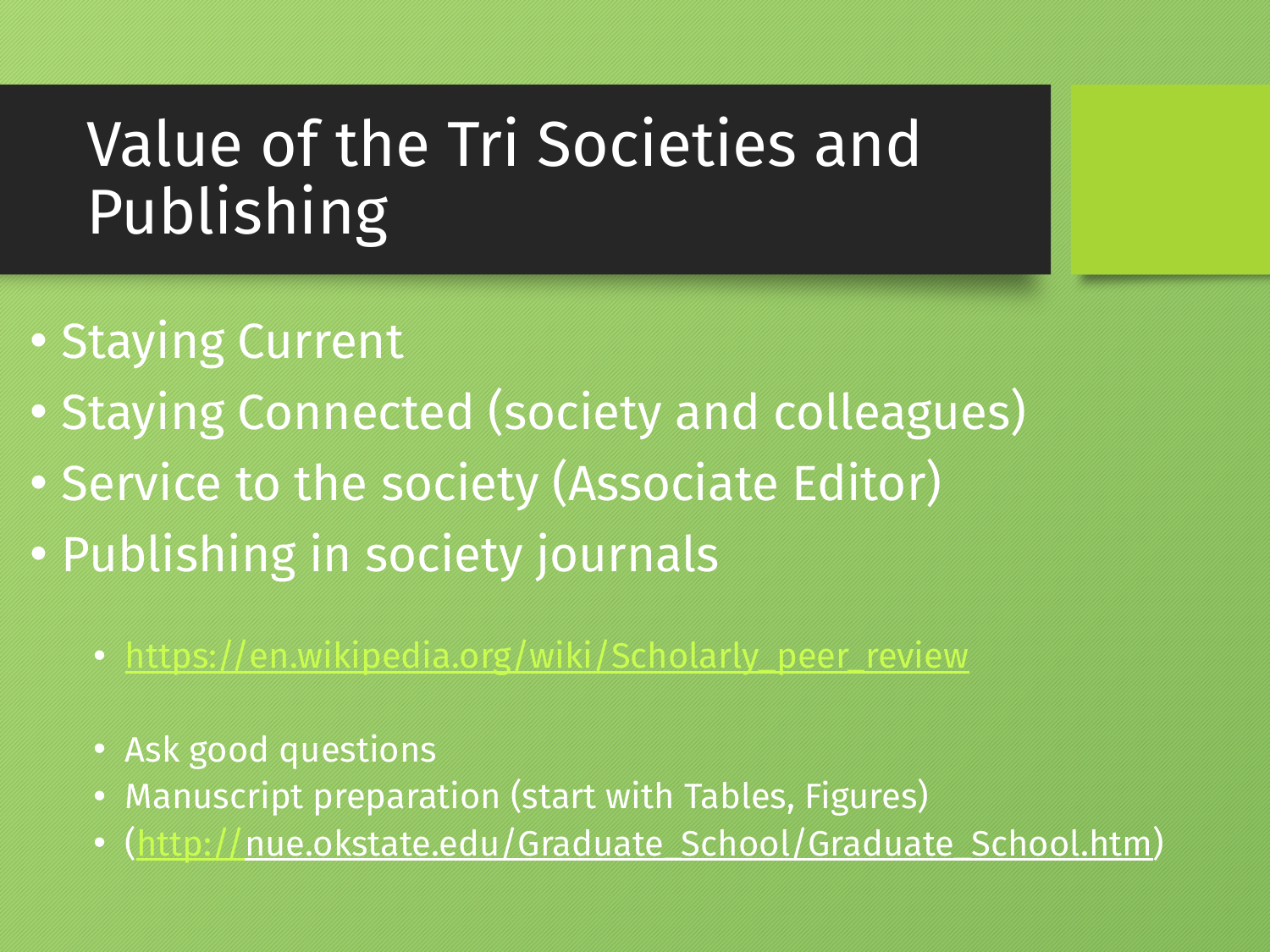

# Value of the Tri Societies and Publishing
Staying Current
Staying Connected (society and colleagues)
Service to the society (Associate Editor)
Publishing in society journals

https://en.wikipedia.org/wiki/Scholarly_peer_review

Ask good questions
Manuscript preparation (start with Tables, Figures)
(http://nue.okstate.edu/Graduate_School/Graduate_School.htm)